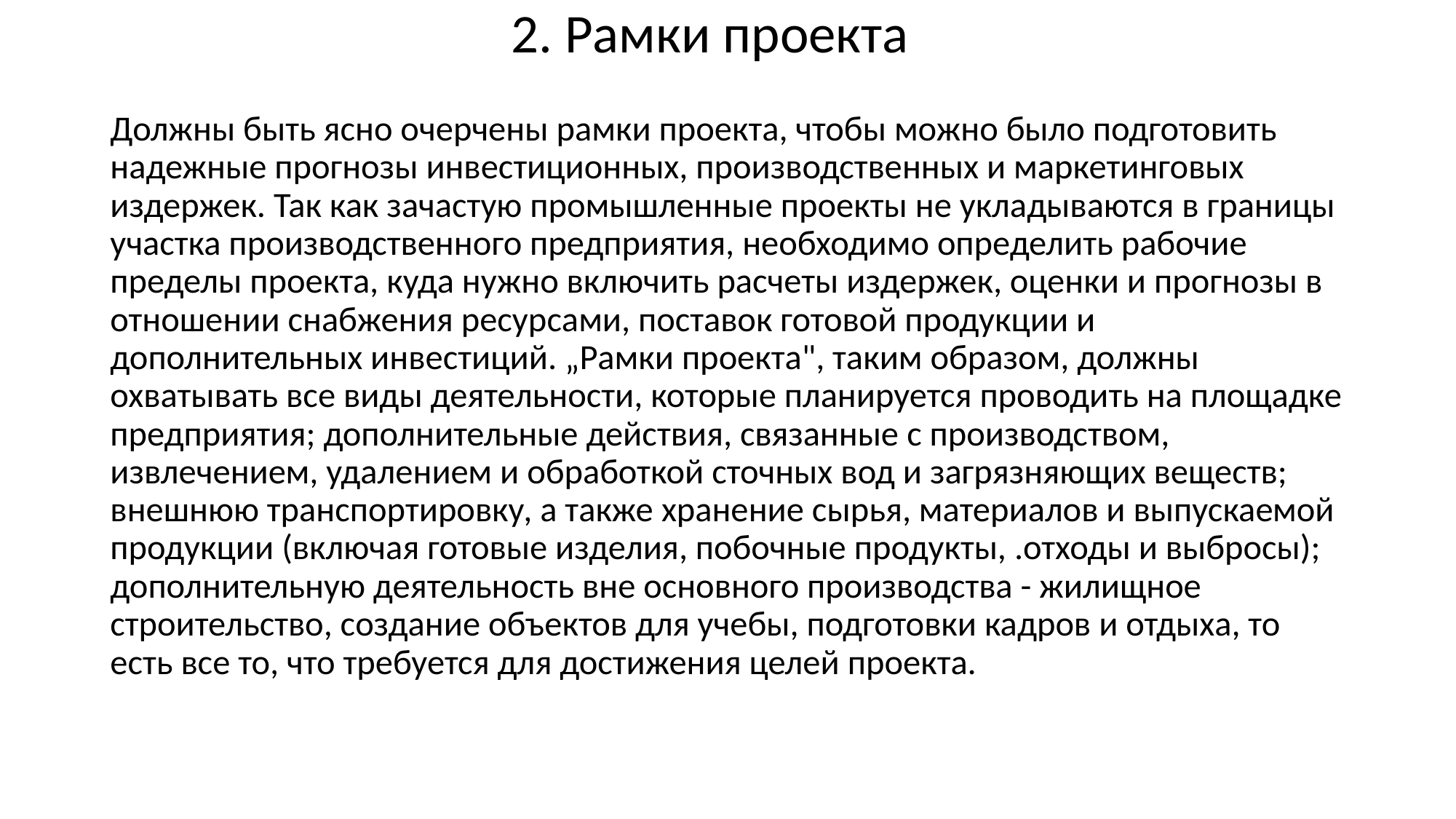

# 2. Рамки проекта
Должны быть ясно очерчены рамки проекта, чтобы можно было подготовить надежные прогнозы инвестиционных, производственных и маркетинговых издержек. Так как зачастую промышленные проекты не укладываются в границы участка производственного предприятия, необходимо определить рабочие пределы проекта, куда нужно включить расчеты издержек, оценки и прогнозы в отношении снабжения ресурсами, поставок готовой продукции и дополнительных инвестиций. „Рамки проекта", таким образом, должны охватывать все виды деятельности, которые планируется проводить на площадке предприятия; дополнительные действия, связанные с производством, извлечением, удалением и обработкой сточных вод и загрязняющих веществ; внешнюю транспортировку, а также хранение сырья, материалов и выпускаемой продукции (включая готовые изделия, побочные продукты, .отходы и выбросы); дополнительную деятельность вне основного производства - жилищное строительство, создание объектов для учебы, подготовки кадров и отдыха, то есть все то, что требуется для достижения целей проекта.